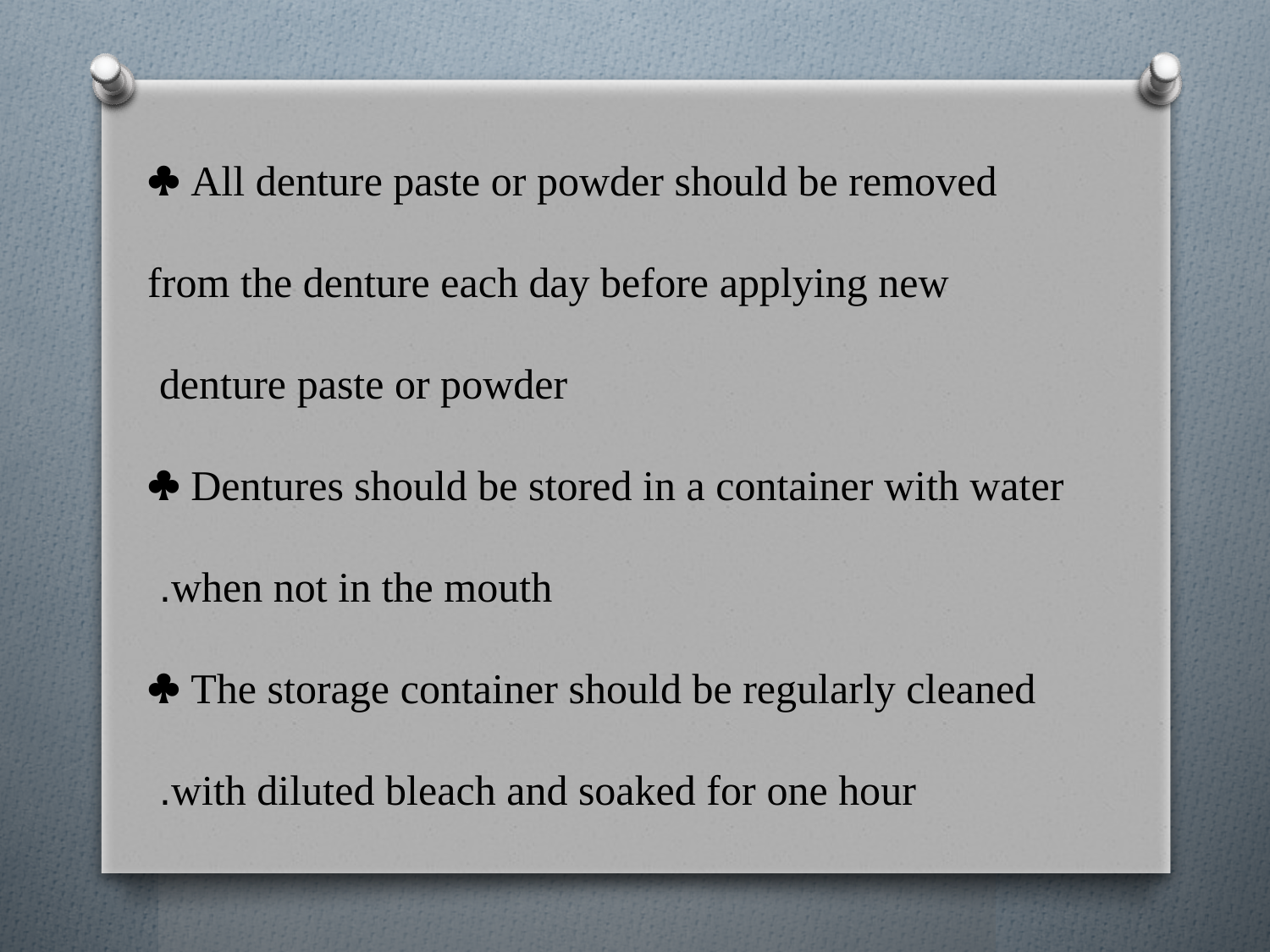

♣ All denture paste or powder should be removed from the denture each day before applying new denture paste or powder
♣ Dentures should be stored in a container with water when not in the mouth.
♣ The storage container should be regularly cleaned with diluted bleach and soaked for one hour.